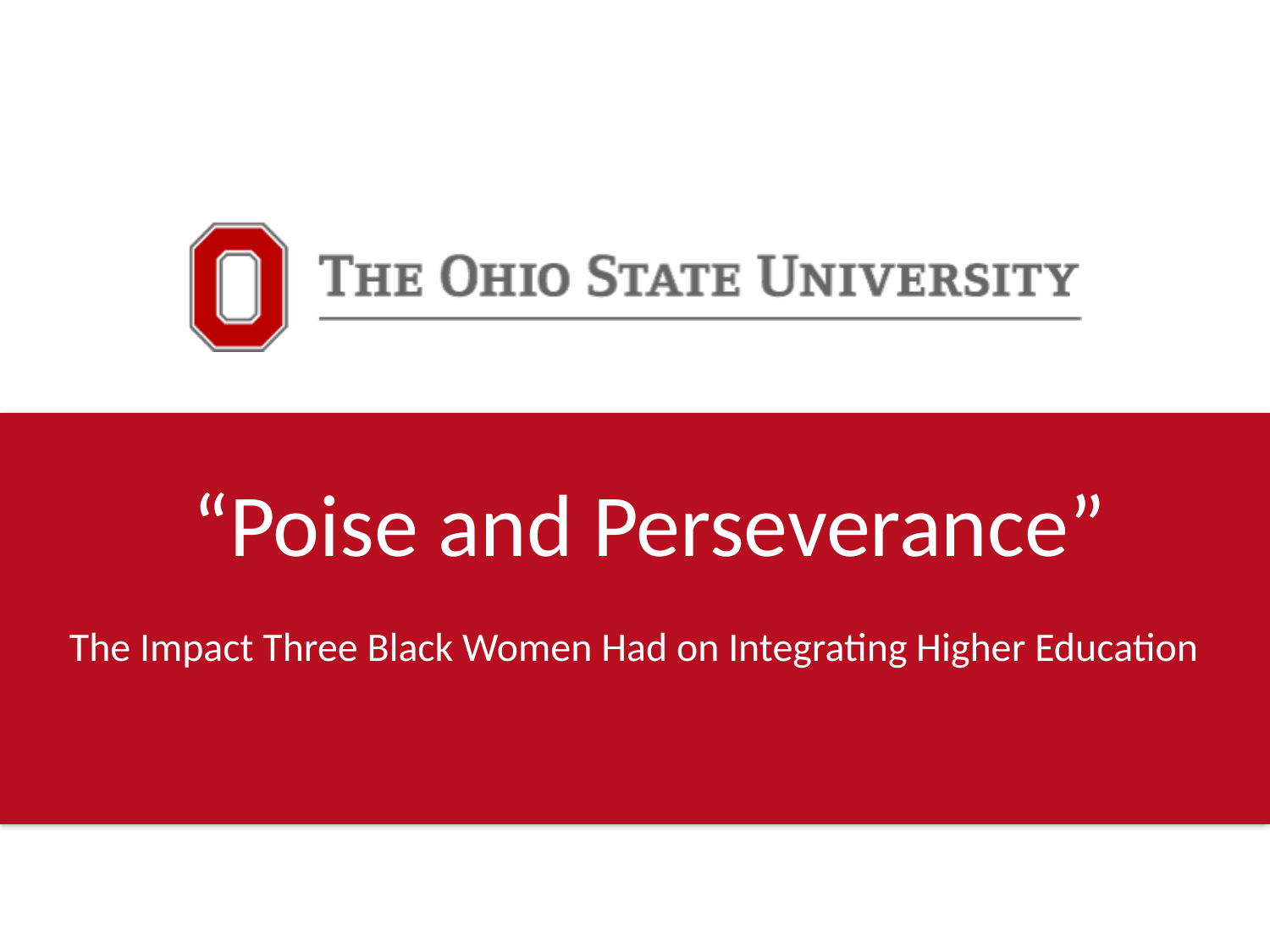

“Poise and Perseverance”
The Impact Three Black Women Had on Integrating Higher Education